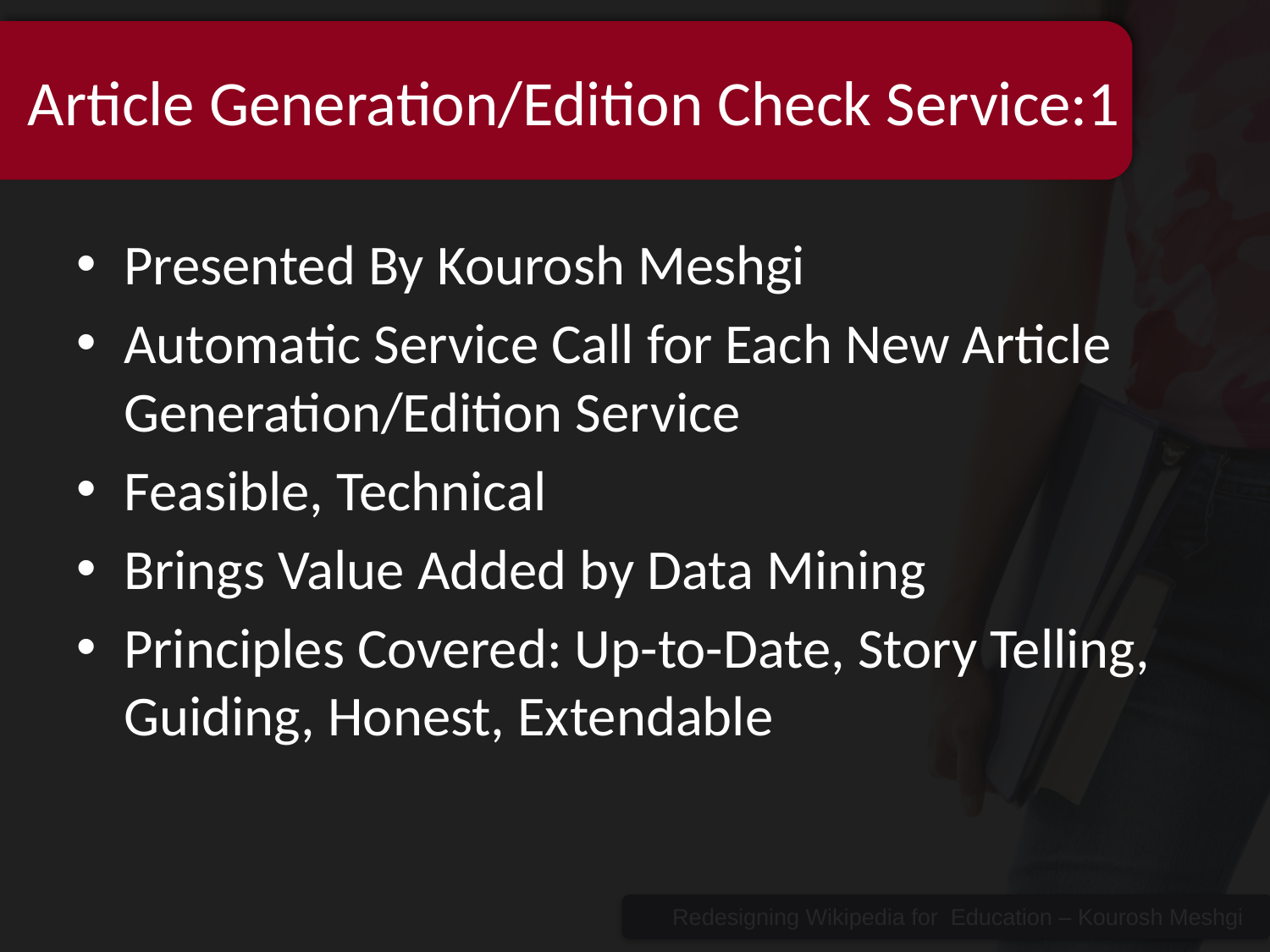

# Article Generation/Edition Check Service:1
Presented By Kourosh Meshgi
Automatic Service Call for Each New Article Generation/Edition Service
Feasible, Technical
Brings Value Added by Data Mining
Principles Covered: Up-to-Date, Story Telling, Guiding, Honest, Extendable
Redesigning Wikipedia for  Education – Kourosh Meshgi